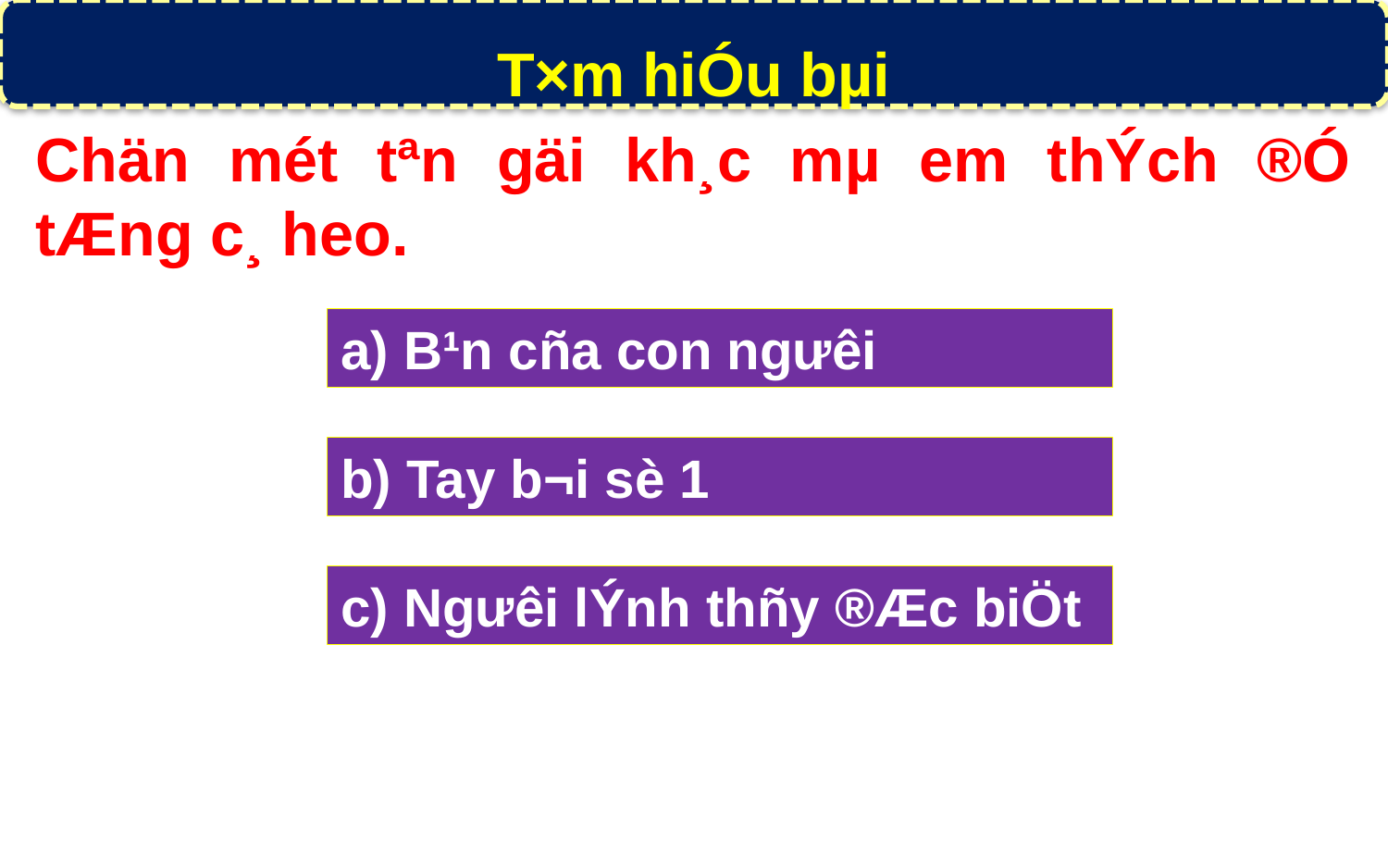

T×m hiÓu bµi
Chän mét tªn gäi kh¸c mµ em thÝch ®Ó tÆng c¸ heo.
a) B¹n cña con ngưêi
b) Tay b¬i sè 1
c) Ngưêi lÝnh thñy ®Æc biÖt